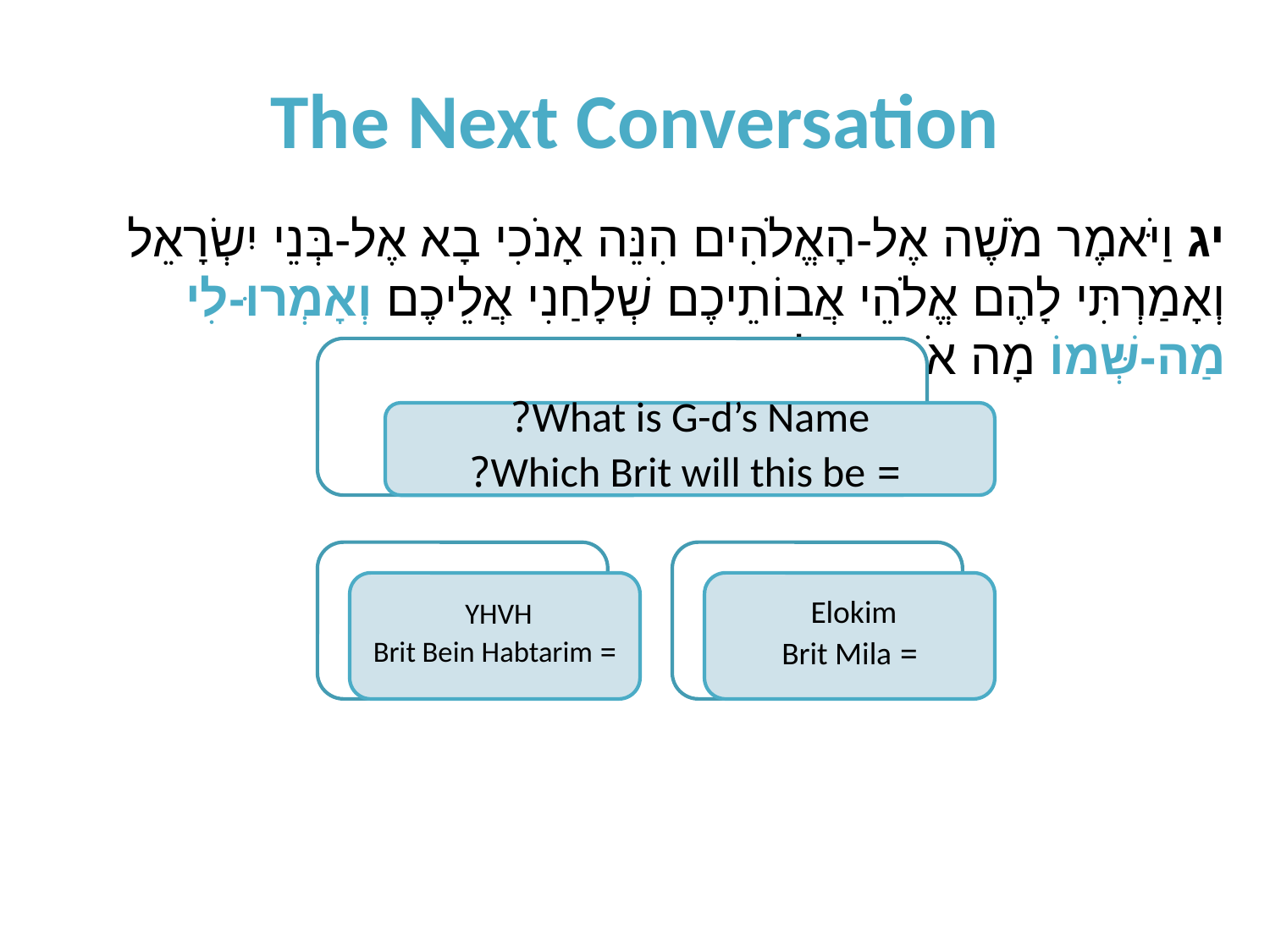

# The Next Conversation
יג וַיֹּאמֶר מֹשֶׁה אֶל-הָאֱלֹהִים הִנֵּה אָנֹכִי בָא אֶל-בְּנֵי יִשְׂרָאֵל וְאָמַרְתִּי לָהֶם אֱלֹהֵי אֲבוֹתֵיכֶם שְׁלָחַנִי אֲלֵיכֶם וְאָמְרוּ-לִי מַה-שְּׁמוֹ מָה אֹמַר אֲלֵהֶם.

YHVH
= Brit Bein Habtarim
Elokim
= Brit Mila